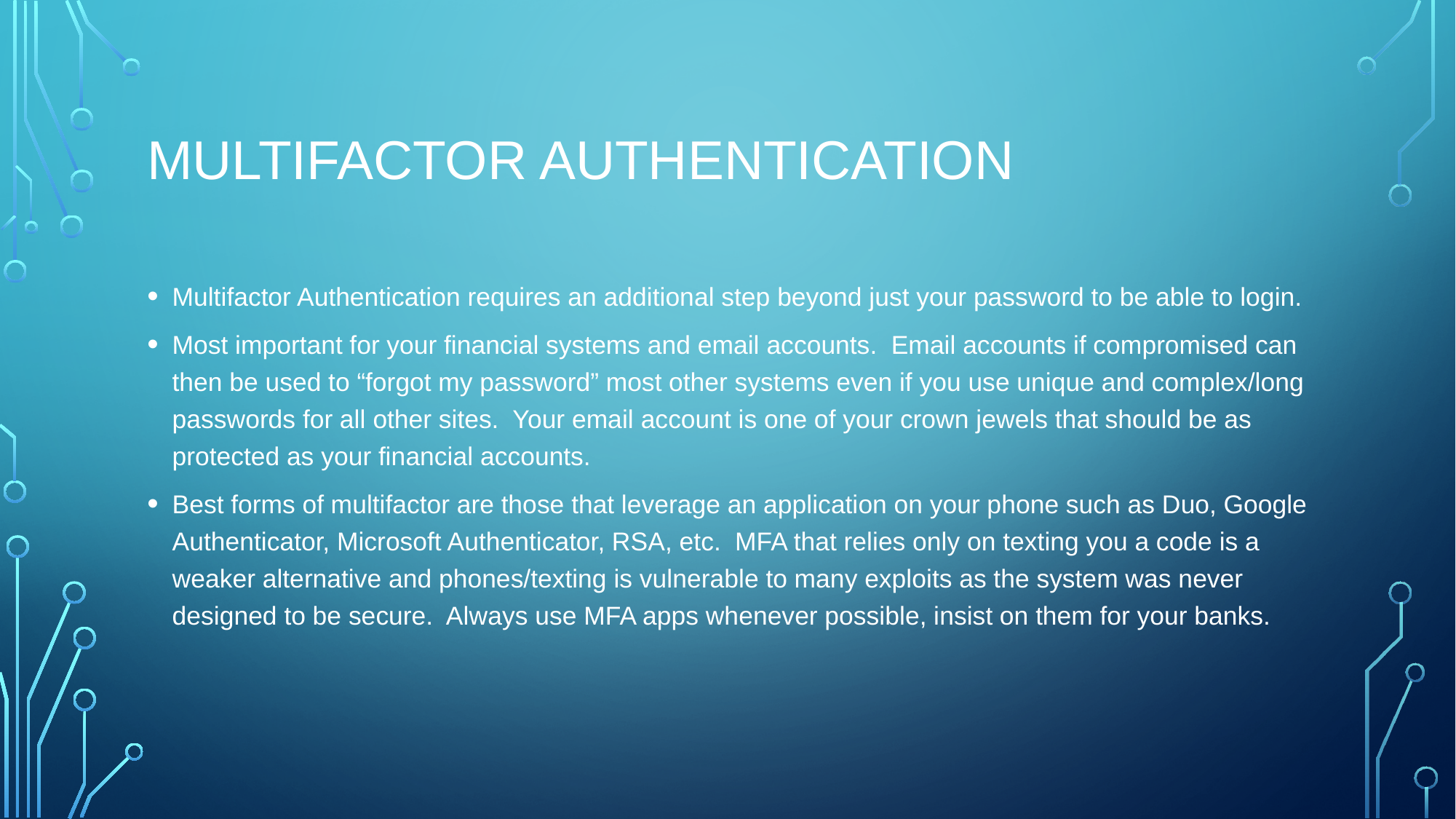

# Multifactor Authentication
Multifactor Authentication requires an additional step beyond just your password to be able to login.
Most important for your financial systems and email accounts.  Email accounts if compromised can then be used to “forgot my password” most other systems even if you use unique and complex/long passwords for all other sites.  Your email account is one of your crown jewels that should be as protected as your financial accounts.
Best forms of multifactor are those that leverage an application on your phone such as Duo, Google Authenticator, Microsoft Authenticator, RSA, etc.  MFA that relies only on texting you a code is a weaker alternative and phones/texting is vulnerable to many exploits as the system was never designed to be secure.  Always use MFA apps whenever possible, insist on them for your banks.